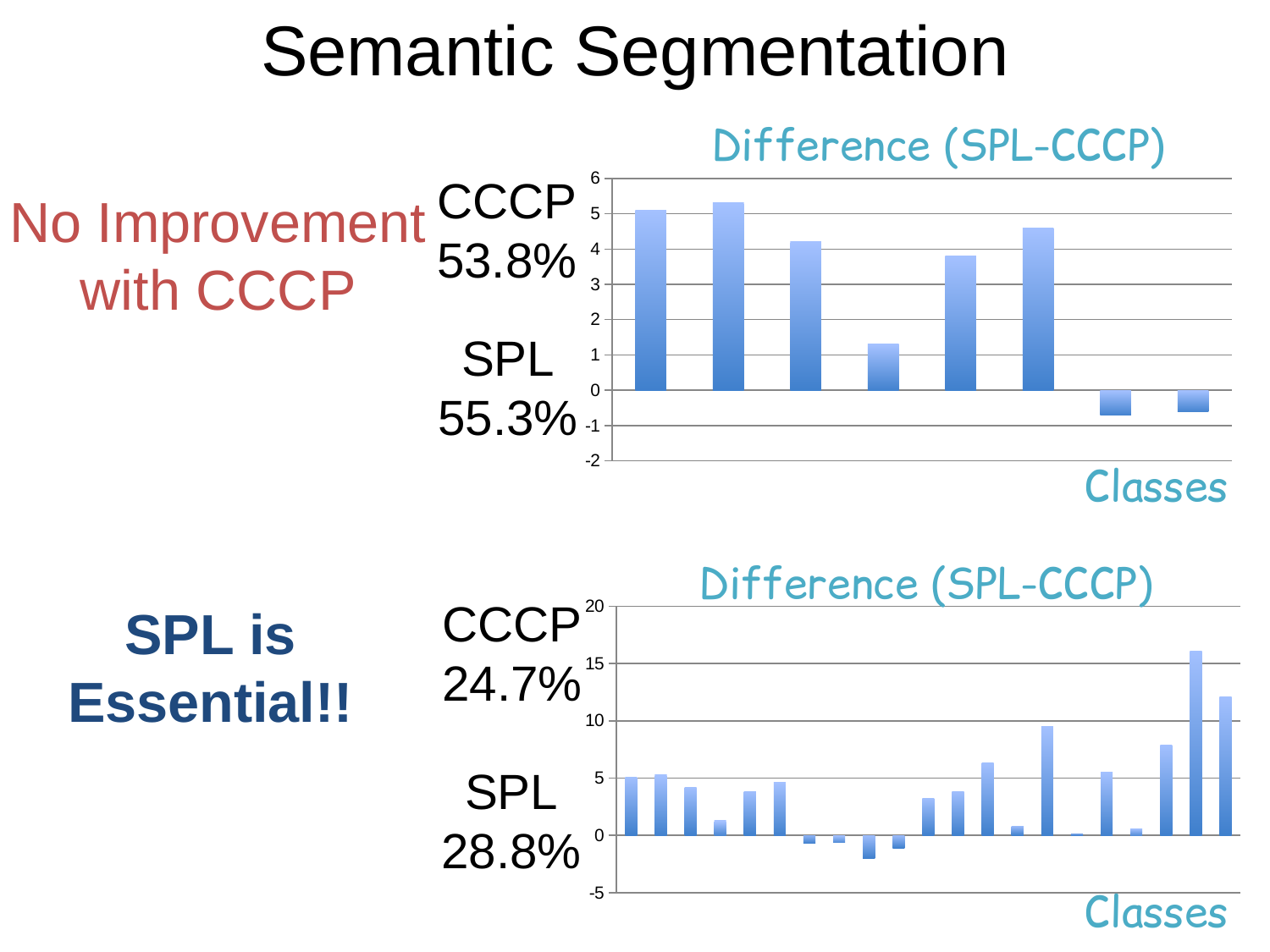

# Semantic Segmentation
Difference (SPL-CCCP)

### Chart

| Category | PASCAL VOC |
|---|---|
CCCP
53.8%
No Improvement
with CCCP
SPL
55.3%
Classes
Difference (SPL-CCCP)
CCCP
24.7%

### Chart

| Category | PASCAL VOC |
|---|---|
SPL is
Essential!!
SPL
28.8%
Classes